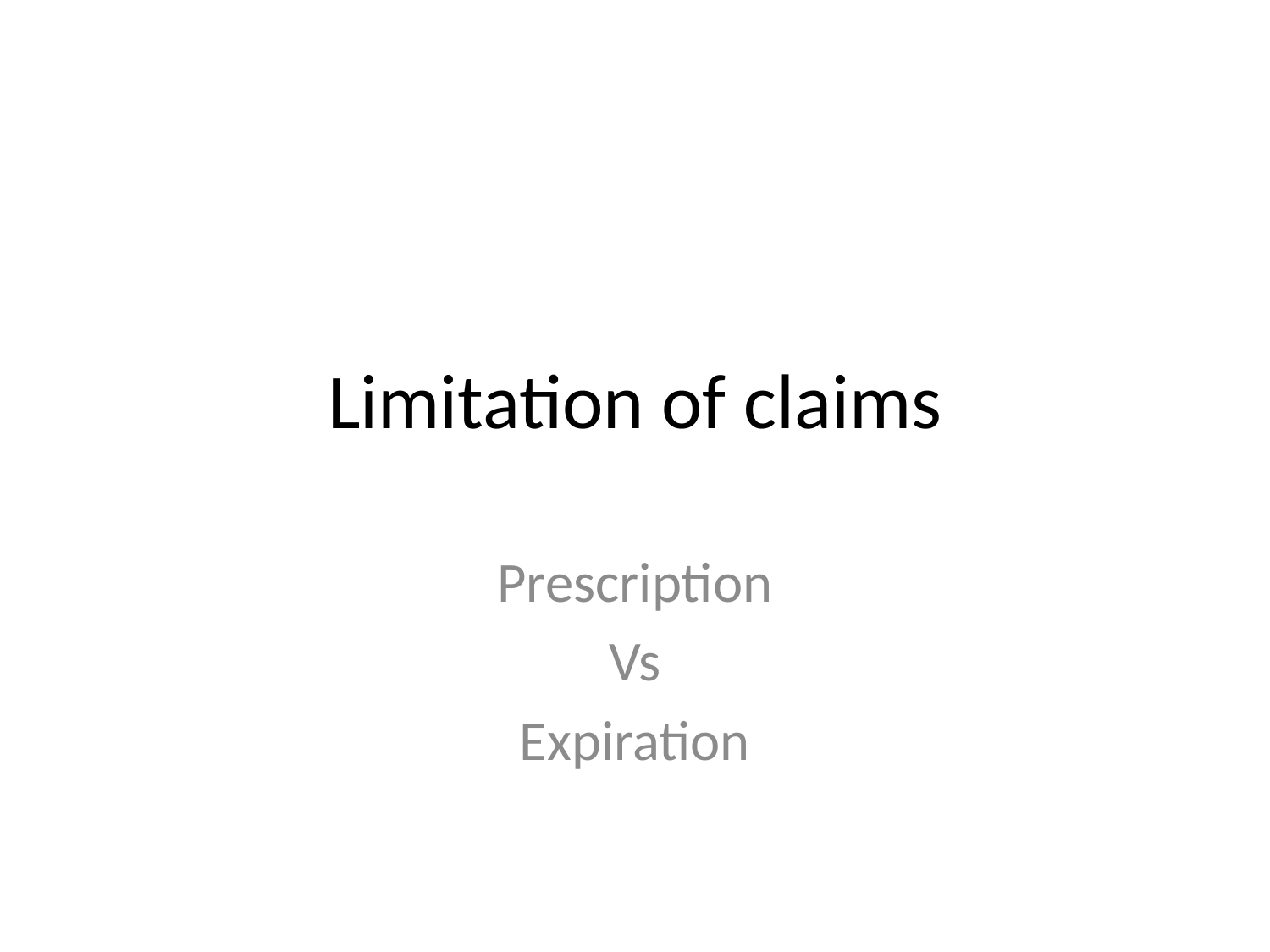

# Limitation of claims
Prescription
Vs
Expiration